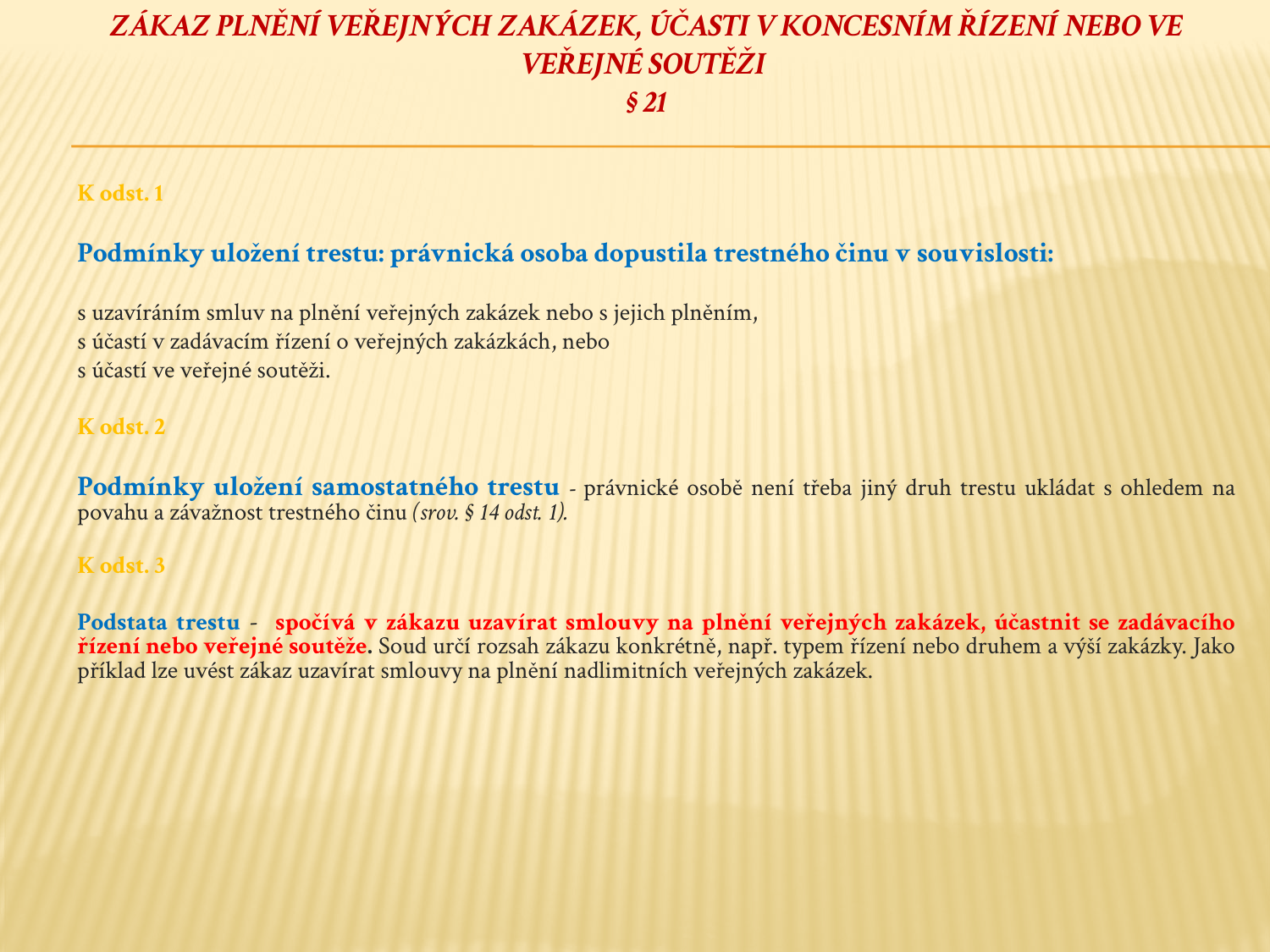

# Zákaz plnění veřejných zakázek, účasti v koncesním řízení nebo ve veřejné soutěži § 21
K odst. 1

Podmínky uložení trestu: právnická osoba dopustila trestného činu v souvislosti:

s uzavíráním smluv na plnění veřejných zakázek nebo s jejich plněním,
s účastí v zadávacím řízení o veřejných zakázkách, nebo
s účastí ve veřejné soutěži.

K odst. 2

Podmínky uložení samostatného trestu - právnické osobě není třeba jiný druh trestu ukládat s ohledem na povahu a závažnost trestného činu (srov. § 14 odst. 1).

K odst. 3

Podstata trestu -  spočívá v zákazu uzavírat smlouvy na plnění veřejných zakázek, účastnit se zadávacího řízení nebo veřejné soutěže. Soud určí rozsah zákazu konkrétně, např. typem řízení nebo druhem a výší zakázky. Jako příklad lze uvést zákaz uzavírat smlouvy na plnění nadlimitních veřejných zakázek.